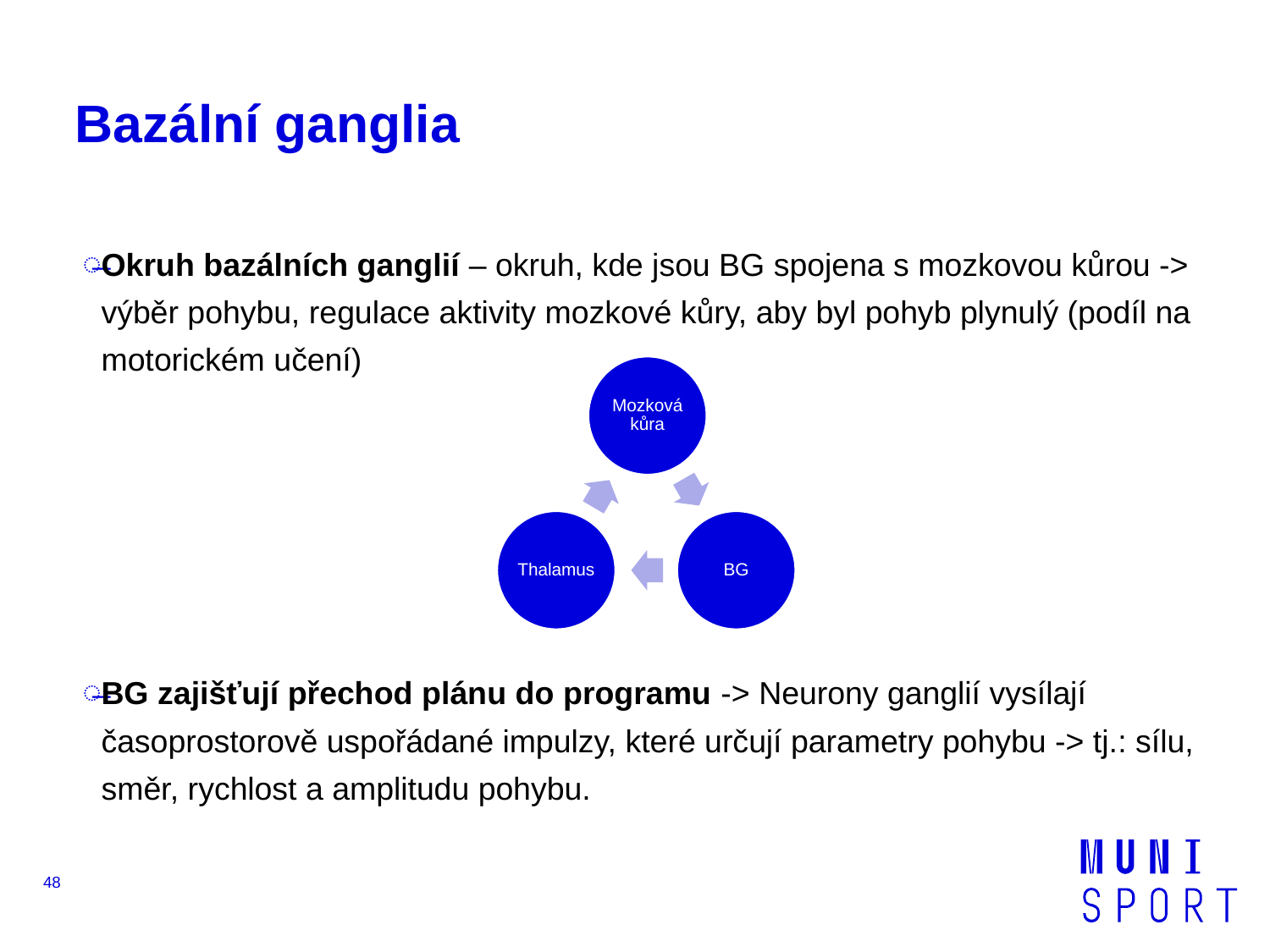

# Bazální ganglia
Okruh bazálních ganglií – okruh, kde jsou BG spojena s mozkovou kůrou -> výběr pohybu, regulace aktivity mozkové kůry, aby byl pohyb plynulý (podíl na motorickém učení)

BG zajišťují přechod plánu do programu -> Neurony ganglií vysílají časoprostorově uspořádané impulzy, které určují parametry pohybu -> tj.: sílu, směr, rychlost a amplitudu pohybu.

Mozková kůra

BG

Thalamus

48